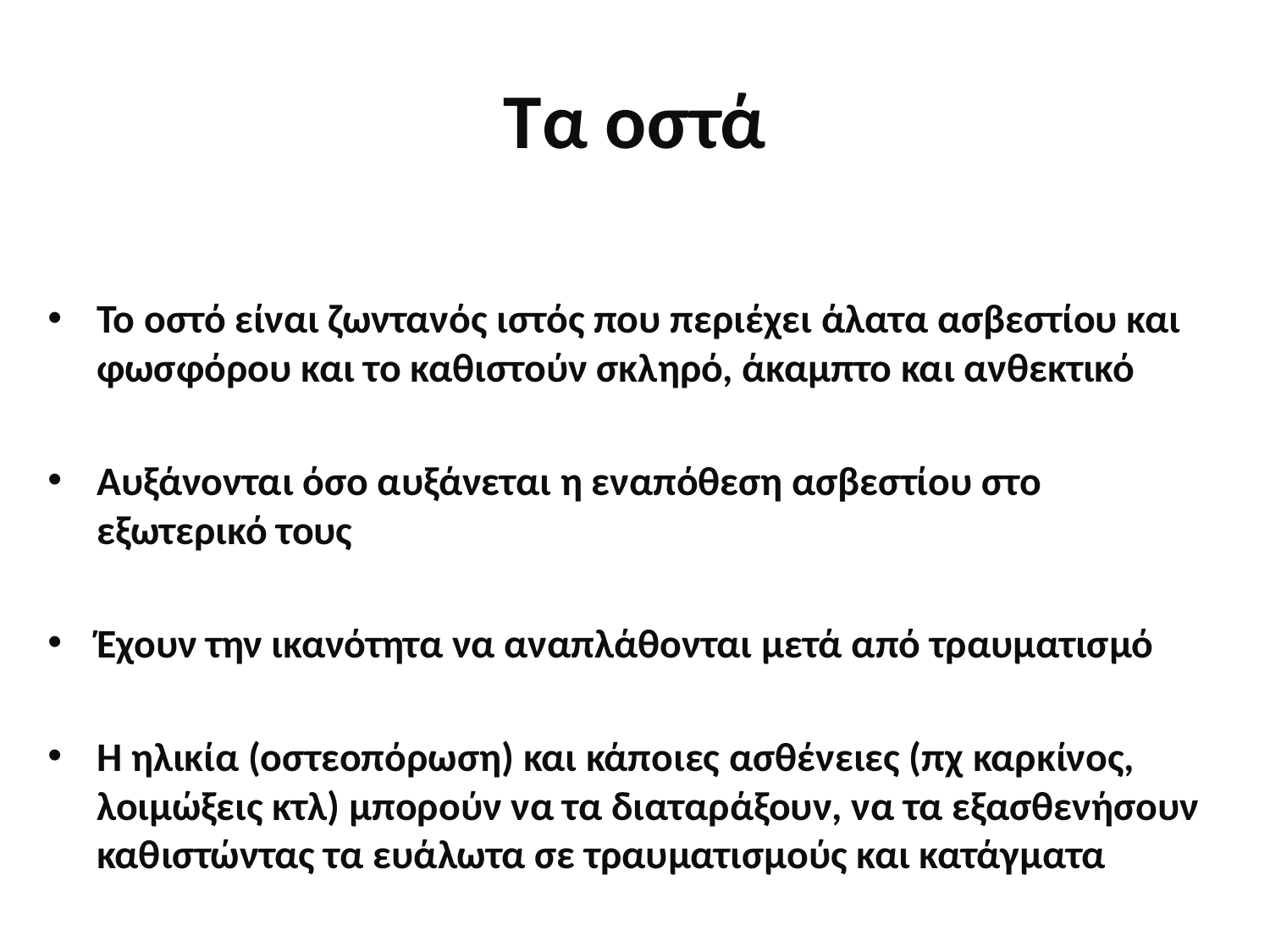

# Τα οστά
Το οστό είναι ζωντανός ιστός που περιέχει άλατα ασβεστίου και φωσφόρου και το καθιστούν σκληρό, άκαμπτο και ανθεκτικό

Αυξάνονται όσο αυξάνεται η εναπόθεση ασβεστίου στο εξωτερικό τους

Έχουν την ικανότητα να αναπλάθονται μετά από τραυματισμό

Η ηλικία (οστεοπόρωση) και κάποιες ασθένειες (πχ καρκίνος, λοιμώξεις κτλ) μπορούν να τα διαταράξουν, να τα εξασθενήσουν καθιστώντας τα ευάλωτα σε τραυματισμούς και κατάγματα